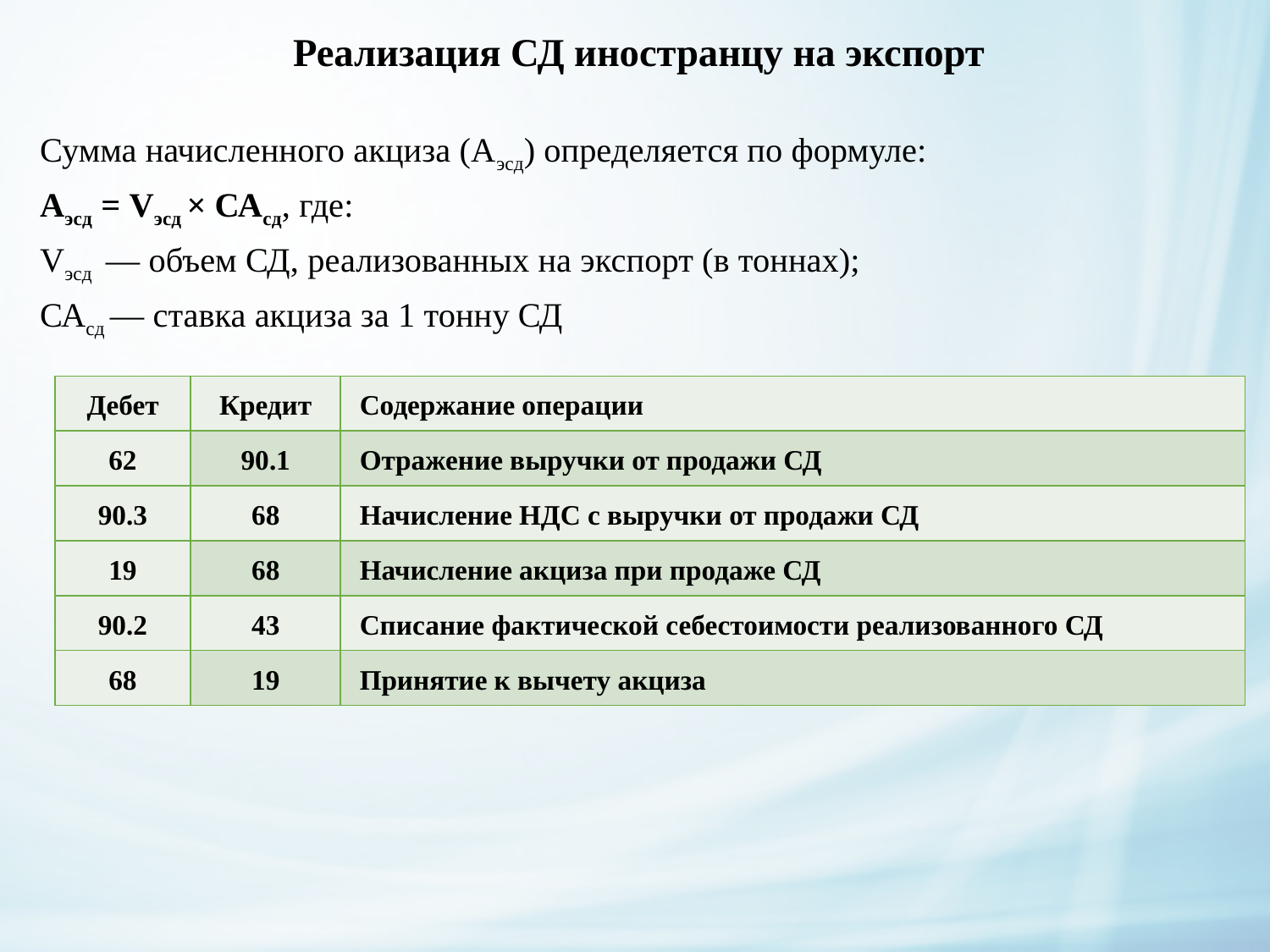

# Реализация СД иностранцу на экспорт
Сумма начисленного акциза (Аэсд) определяется по формуле:
Аэсд = Vэсд × САсд, где:
Vэсд  — объем СД, реализованных на экспорт (в тоннах);
САсд — ставка акциза за 1 тонну СД
| Дебет | Кредит | Содержание операции |
| --- | --- | --- |
| 62 | 90.1 | Отражение выручки от продажи СД |
| 90.3 | 68 | Начисление НДС с выручки от продажи СД |
| 19 | 68 | Начисление акциза при продаже СД |
| 90.2 | 43 | Списание фактической себестоимости реализованного СД |
| 68 | 19 | Принятие к вычету акциза |